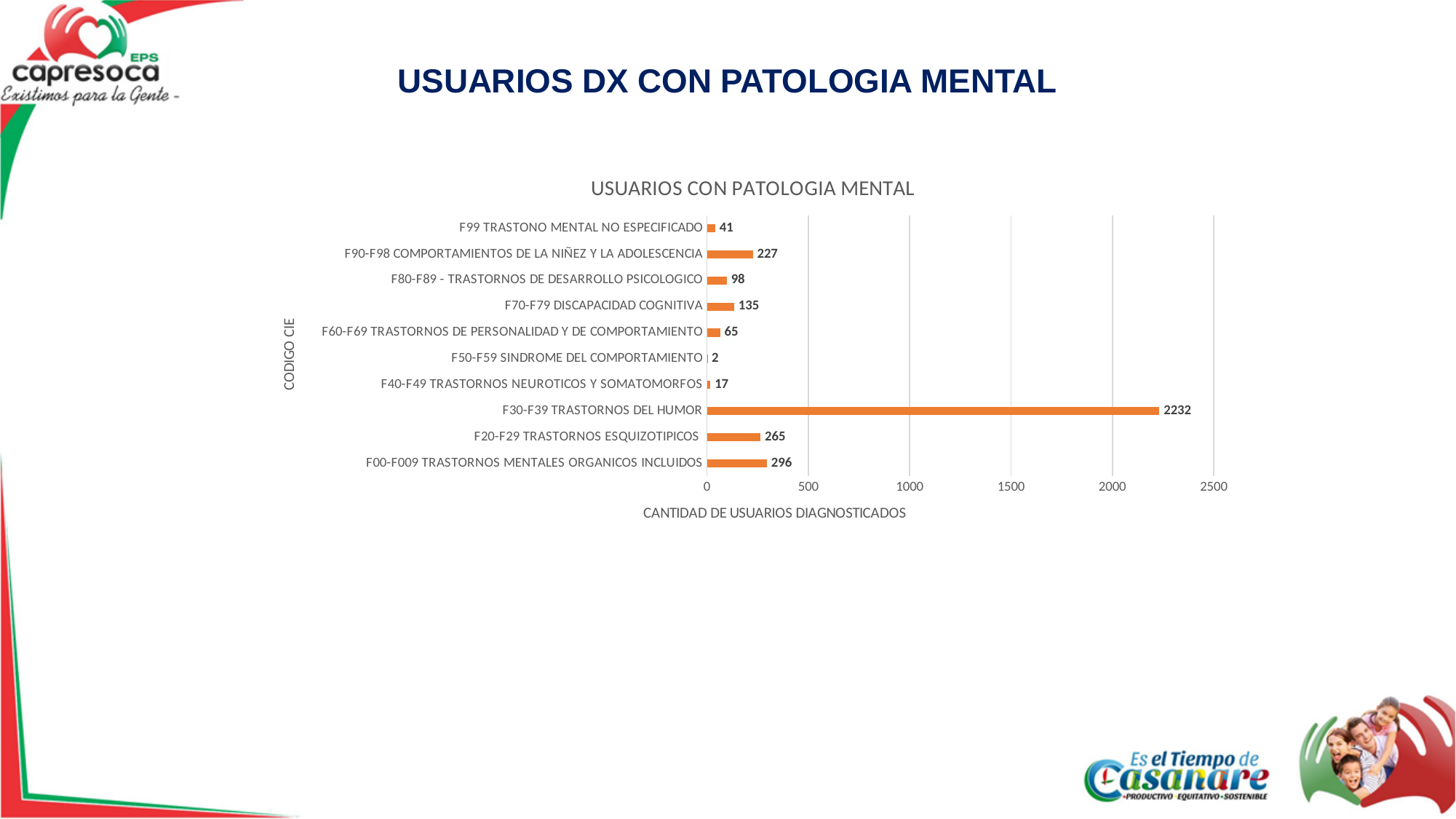

# USUARIOS DX CON PATOLOGIA MENTAL

### Chart: USUARIOS CON PATOLOGIA MENTAL

| Category | CANTIDAD DE USUARIOS DIAGNOSTICADOS |
|---|---|
| F00-F009 TRASTORNOS MENTALES ORGANICOS INCLUIDOS | 296.0 |
| F20-F29 TRASTORNOS ESQUIZOTIPICOS  | 265.0 |
| F30-F39 TRASTORNOS DEL HUMOR | 2232.0 |
| F40-F49 TRASTORNOS NEUROTICOS Y SOMATOMORFOS | 17.0 |
| F50-F59 SINDROME DEL COMPORTAMIENTO | 2.0 |
| F60-F69 TRASTORNOS DE PERSONALIDAD Y DE COMPORTAMIENTO | 65.0 |
| F70-F79 DISCAPACIDAD COGNITIVA | 135.0 |
| F80-F89 - TRASTORNOS DE DESARROLLO PSICOLOGICO | 98.0 |
| F90-F98 COMPORTAMIENTOS DE LA NIÑEZ Y LA ADOLESCENCIA | 227.0 |
| F99 TRASTONO MENTAL NO ESPECIFICADO | 41.0 |